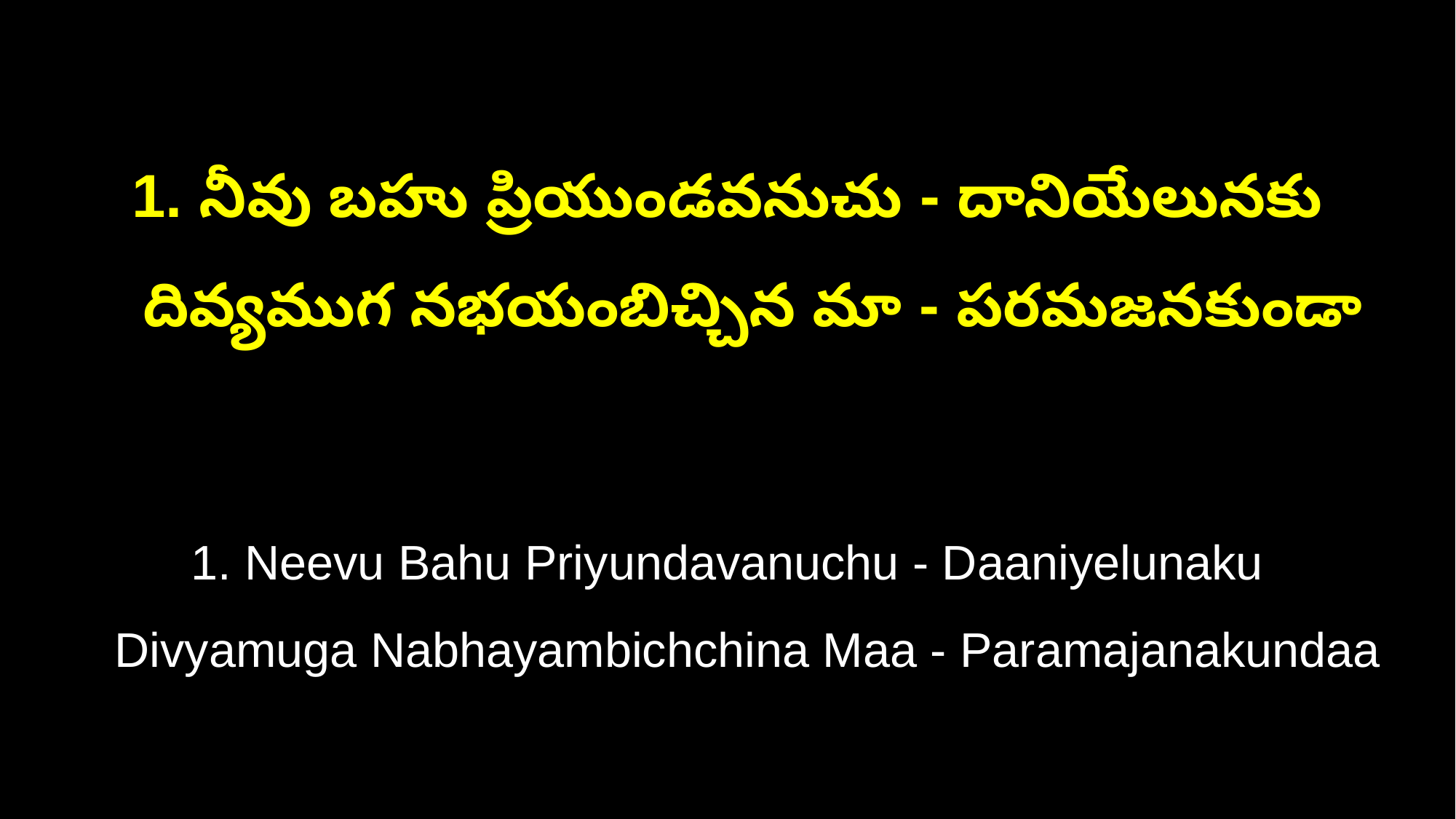

1. నీవు బహు ప్రియుండవనుచు - దానియేలునకు
   దివ్యముగ నభయంబిచ్చిన మా - పరమజనకుండా
1. Neevu Bahu Priyundavanuchu - Daaniyelunaku
   Divyamuga Nabhayambichchina Maa - Paramajanakundaa